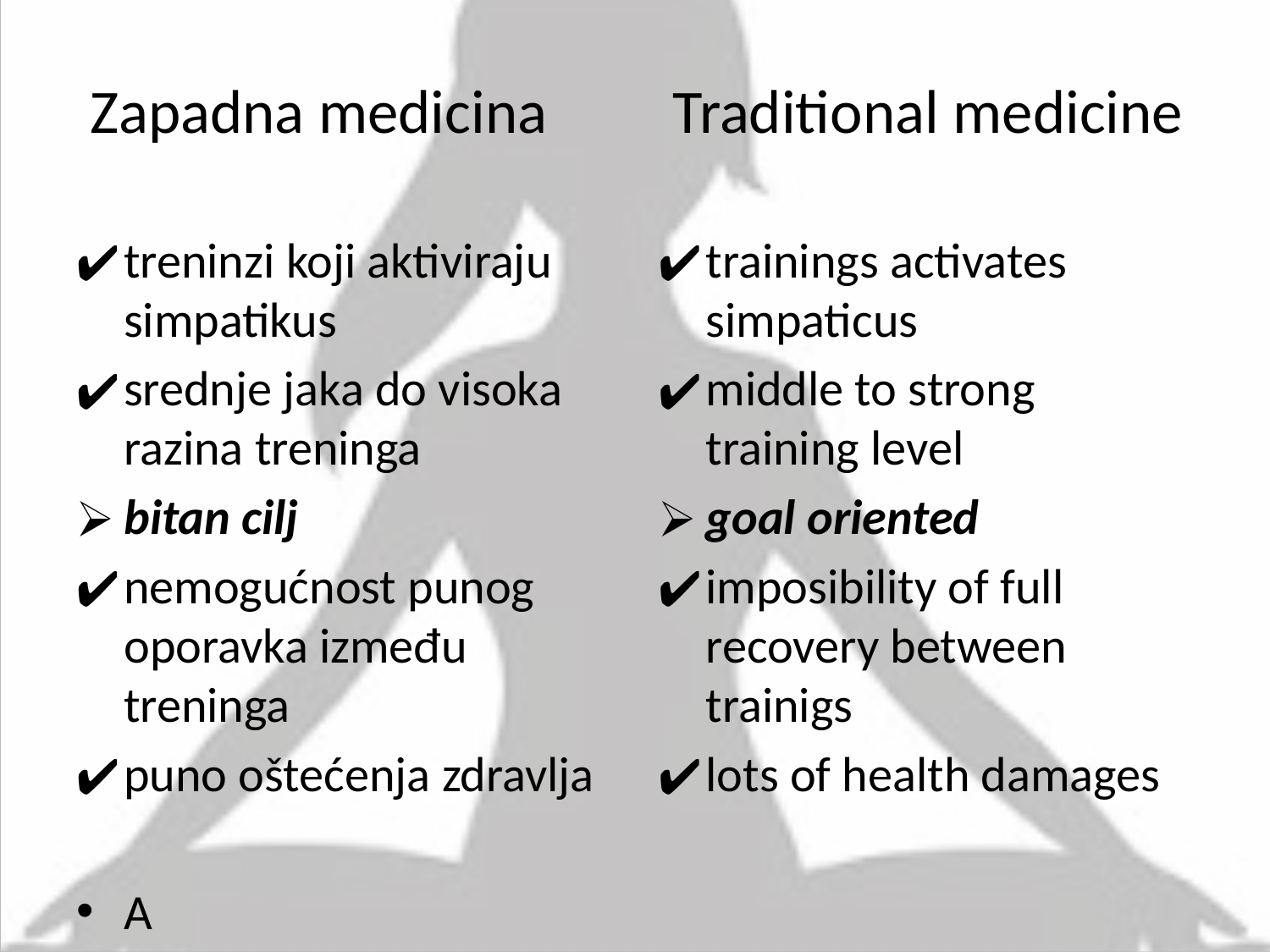

# Zapadna medicina         Traditional medicine
treninzi koji aktiviraju simpatikus
srednje jaka do visoka razina treninga
bitan cilj
nemogućnost punog  oporavka između treninga
puno oštećenja zdravlja

A
trainings activates simpaticus
middle to strong training level
goal oriented
imposibility of full recovery between trainigs
lots of health damages